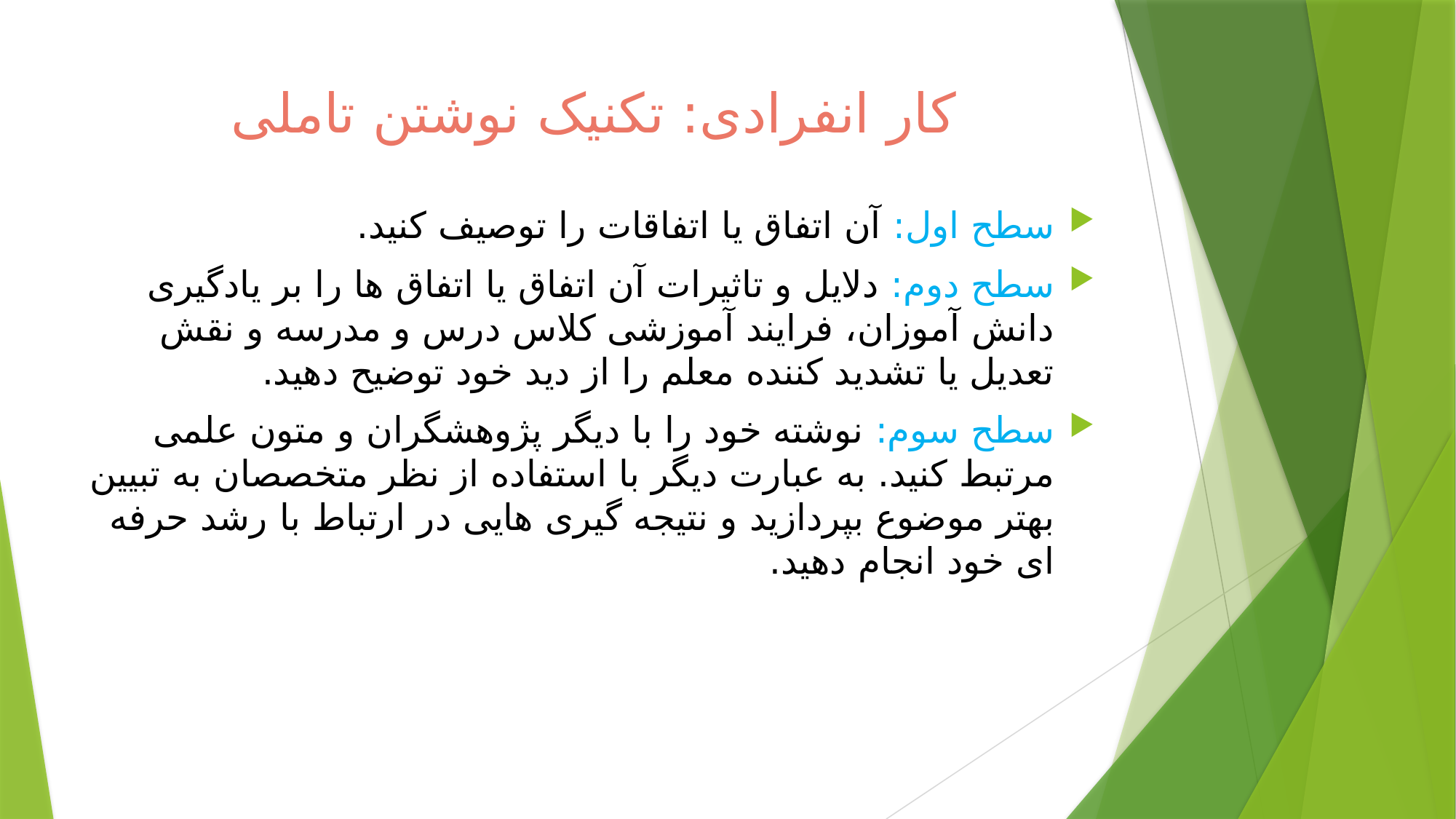

# کار انفرادی: تکنیک نوشتن تاملی
سطح اول: آن اتفاق یا اتفاقات را توصیف کنید.
سطح دوم: دلایل و تاثیرات آن اتفاق یا اتفاق ها را بر یادگیری دانش آموزان، فرایند آموزشی کلاس درس و مدرسه و نقش تعدیل یا تشدید کننده معلم را از دید خود توضیح دهید.
سطح سوم: نوشته خود را با دیگر پژوهشگران و متون علمی مرتبط کنید. به عبارت دیگر با استفاده از نظر متخصصان به تبیین بهتر موضوع بپردازید و نتیجه گیری هایی در ارتباط با رشد حرفه ای خود انجام دهید.